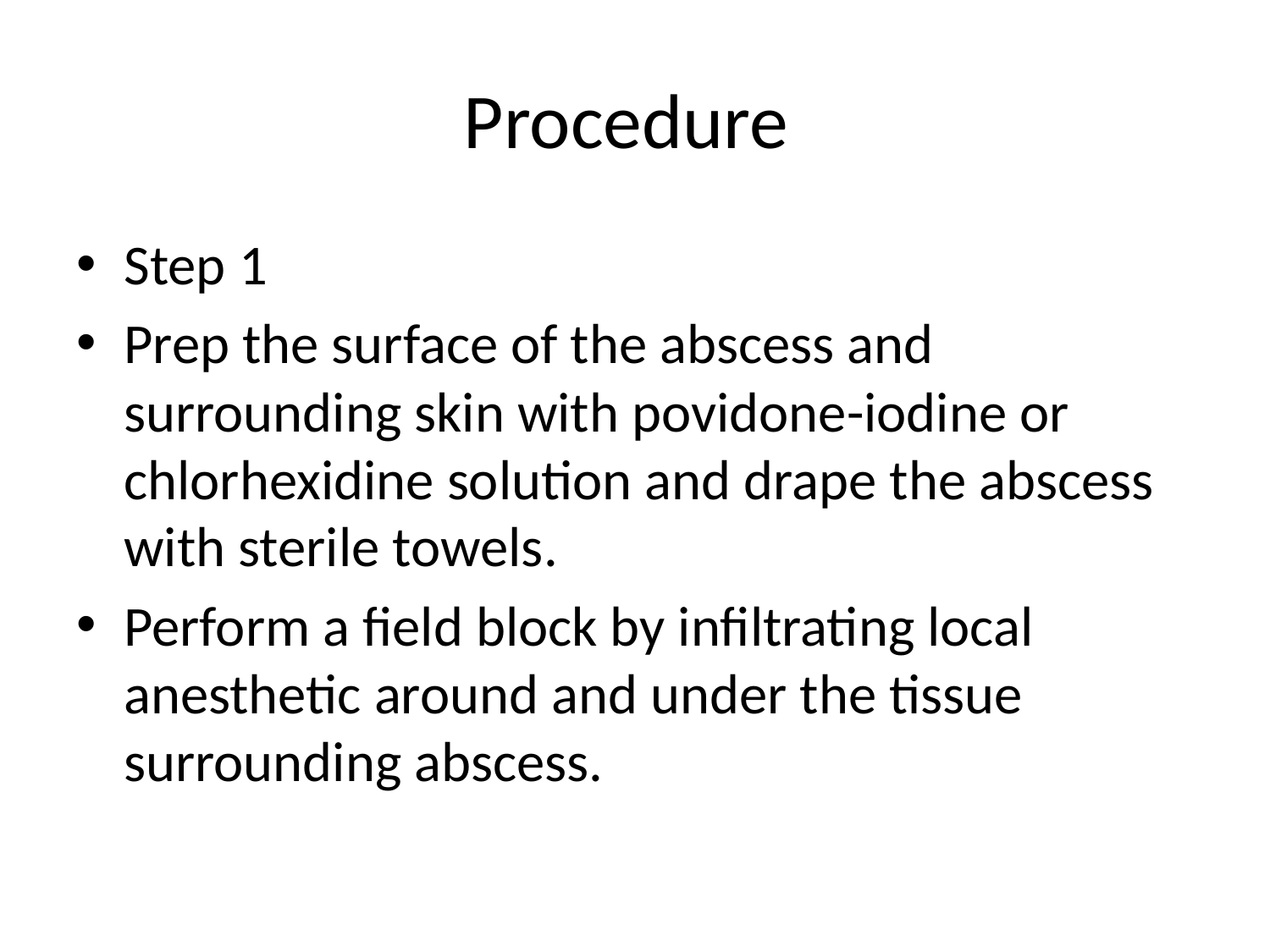

# Procedure
Step 1
Prep the surface of the abscess and surrounding skin with povidone-iodine or chlorhexidine solution and drape the abscess with sterile towels.
Perform a field block by infiltrating local anesthetic around and under the tissue surrounding abscess.